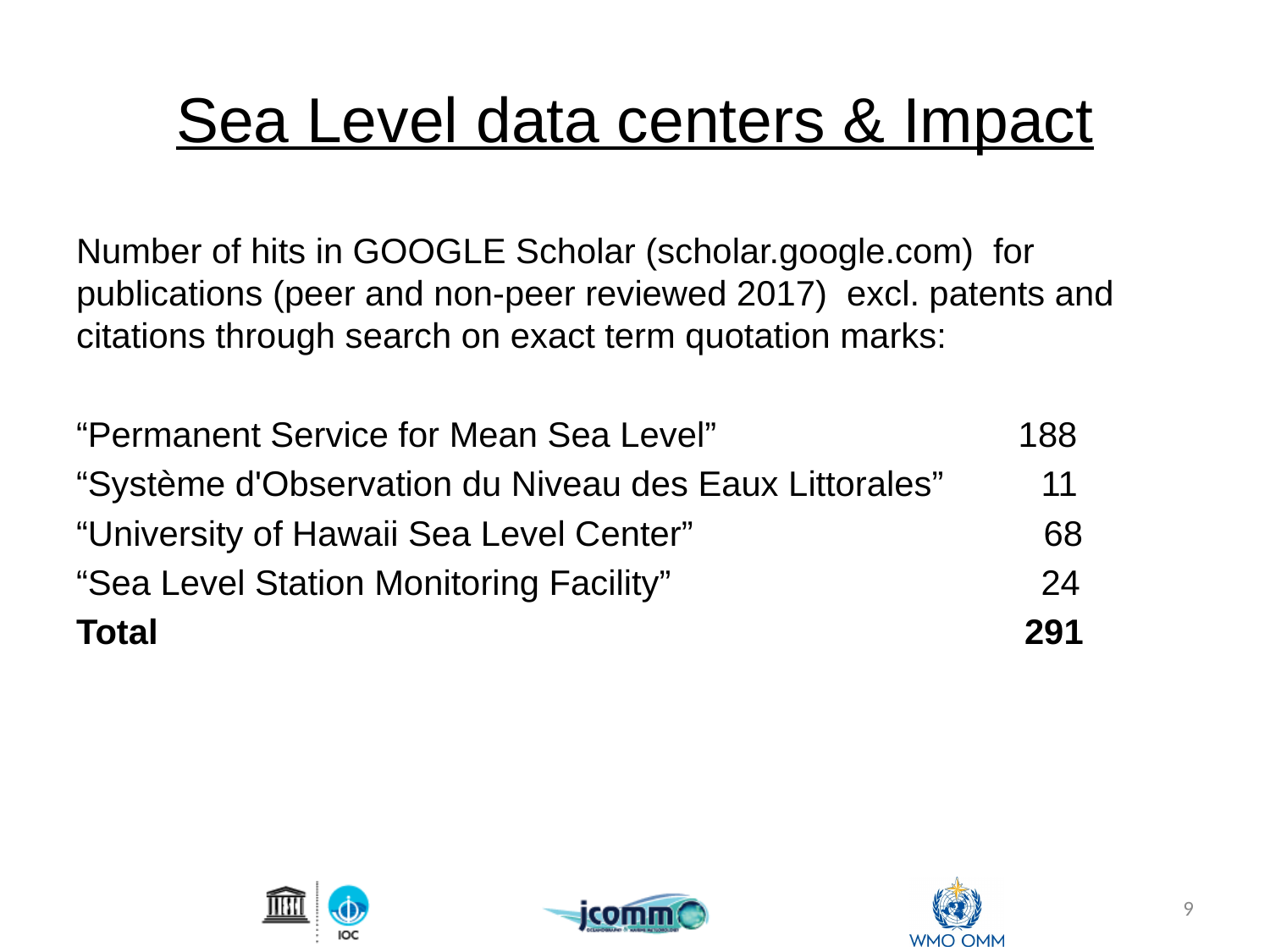

# Sea Level data centers & Impact
Number of hits in GOOGLE Scholar (scholar.google.com)  for publications (peer and non-peer reviewed 2017)  excl. patents and citations through search on exact term quotation marks:

“Permanent Service for Mean Sea Level”                               188
“Système d'Observation du Niveau des Eaux Littorales”          11
“University of Hawaii Sea Level Center”                                    68
“Sea Level Station Monitoring Facility”                                      24
Total                                                                                         291

9